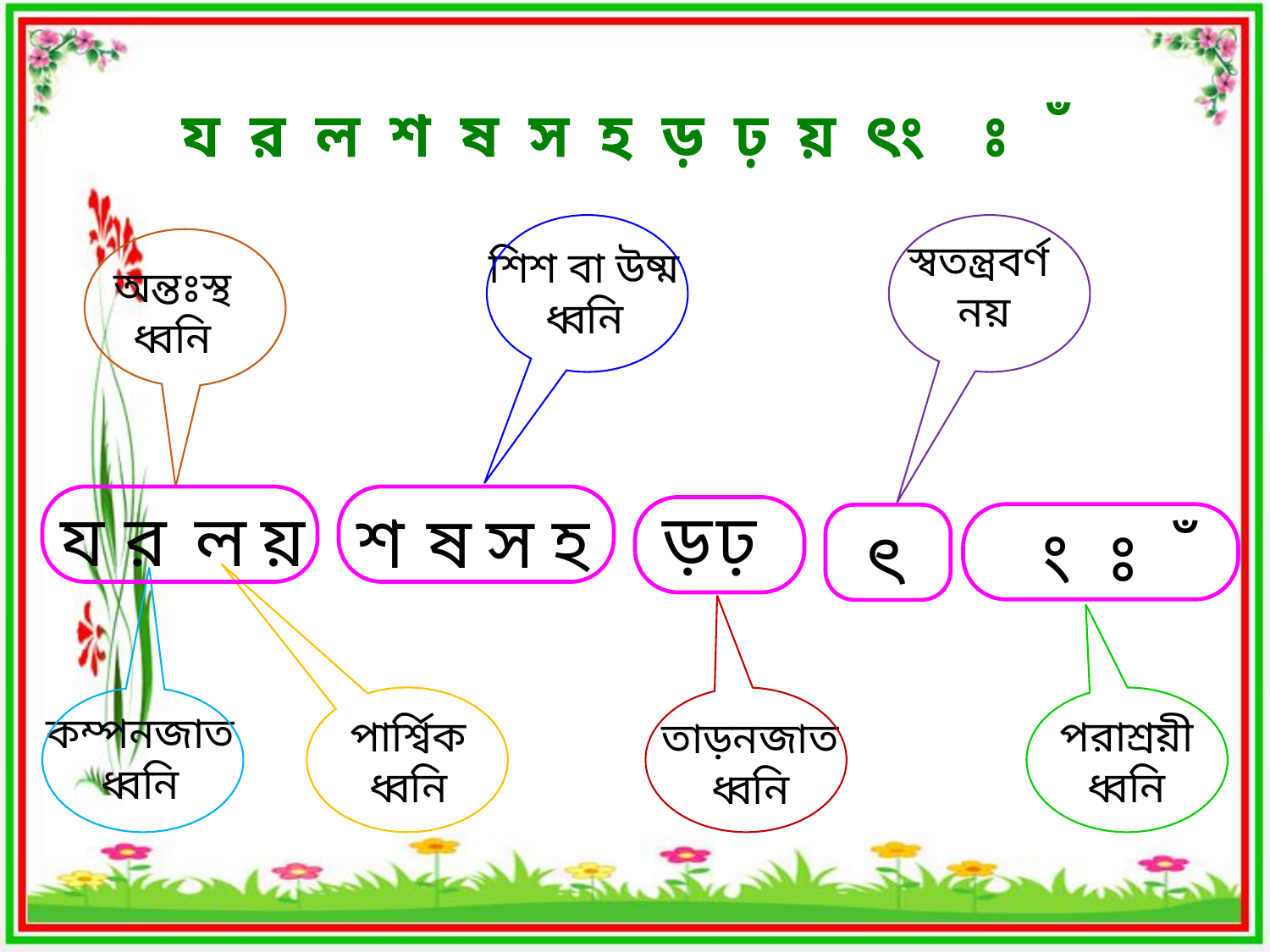

য  র  ল  শ  ষ  স  হ  ড়  ঢ়  য়  ৎং  ঃ  ঁ

শিশ বা উষ্ম
ধ্বনি

স্বতন্ত্রবর্ণ
নয়

অন্তঃস্থ
ধ্বনি

য
র
ল
য়

শ
ষ
স
হ
ড়
ঢ়

ং
 ঃ
 ঁ

ৎ

কম্পনজাত
ধ্বনি

পার্শ্বিক
ধ্বনি

তাড়নজাত
ধ্বনি

পরাশ্রয়ী
ধ্বনি